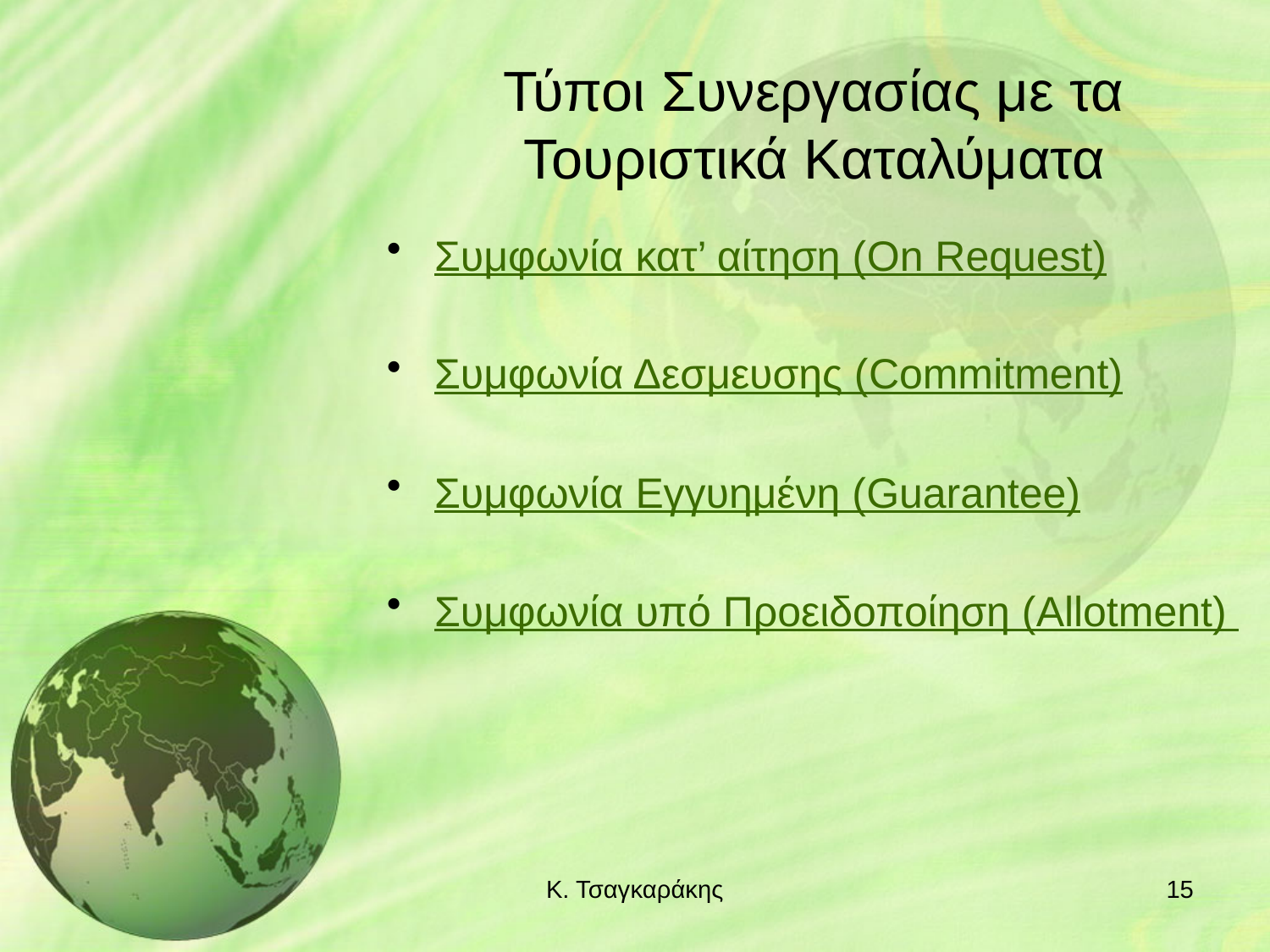

# Τύποι Συνεργασίας με τα Τουριστικά Καταλύματα
Συμφωνία κατ’ αίτηση (On Request)

Συμφωνία Δεσμευσης (Commitment)

Συμφωνία Εγγυημένη (Guarantee)

Συμφωνία υπό Προειδοποίηση (Allotment)
Κ. Τσαγκαράκης
15